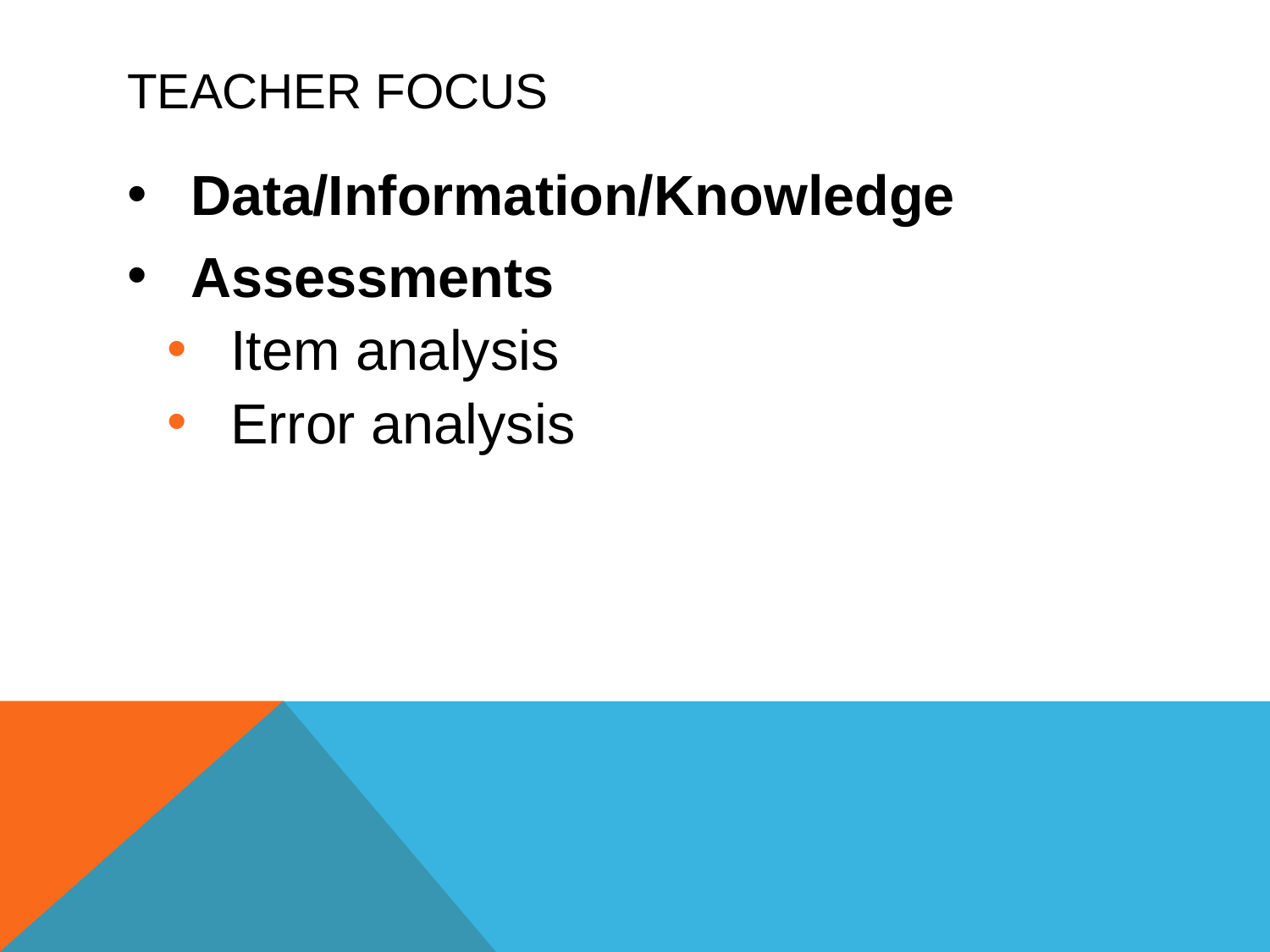

# TEACHER FOCUS
Data/Information/Knowledge
Assessments
Item analysis
Error analysis